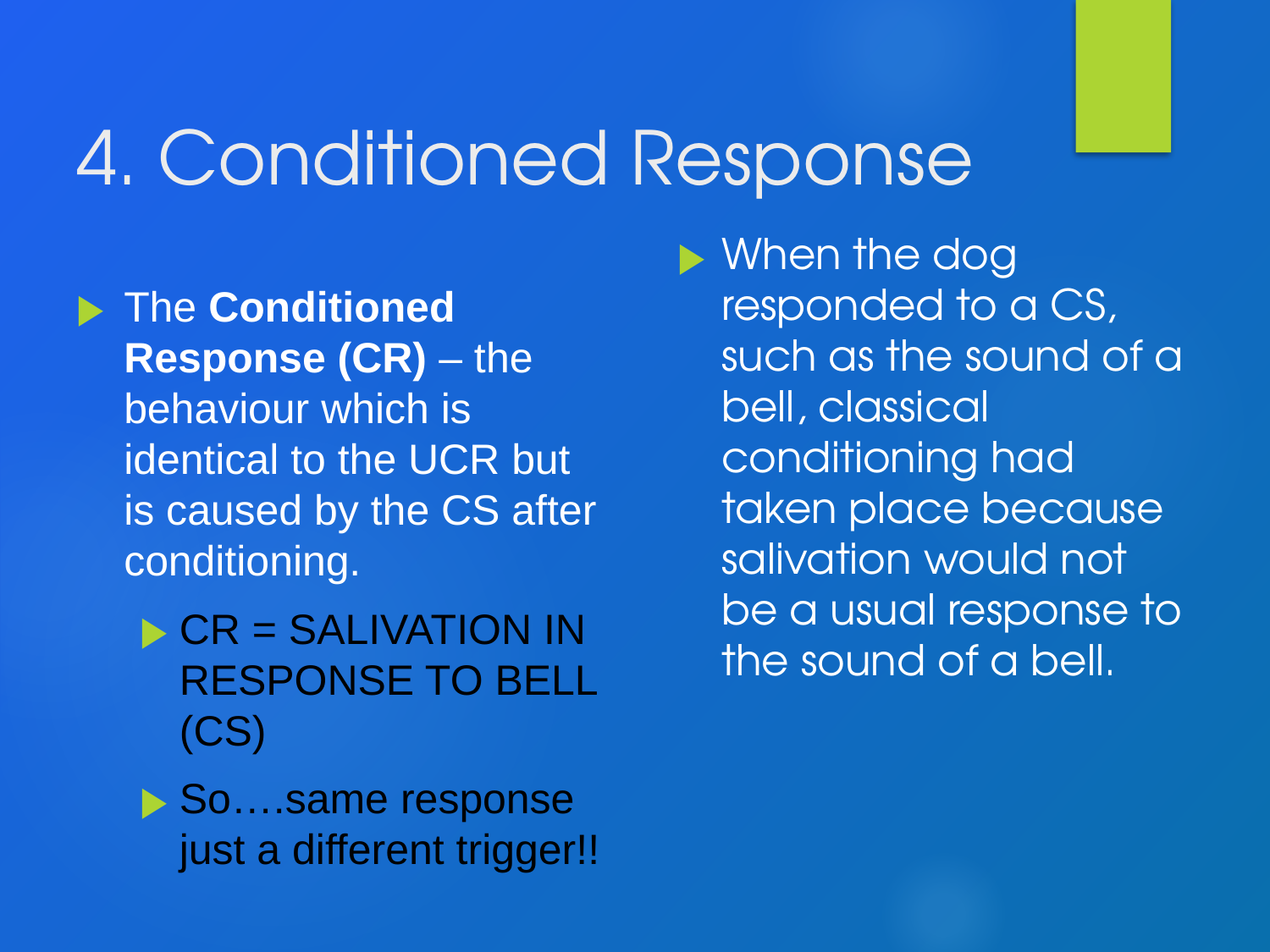

# 4. Conditioned Response
When the dog responded to a CS, such as the sound of a bell, classical conditioning had taken place because salivation would not be a usual response to the sound of a bell.
The Conditioned Response (CR) – the behaviour which is identical to the UCR but is caused by the CS after conditioning.
CR = SALIVATION IN RESPONSE TO BELL (CS)
So….same response just a different trigger!!